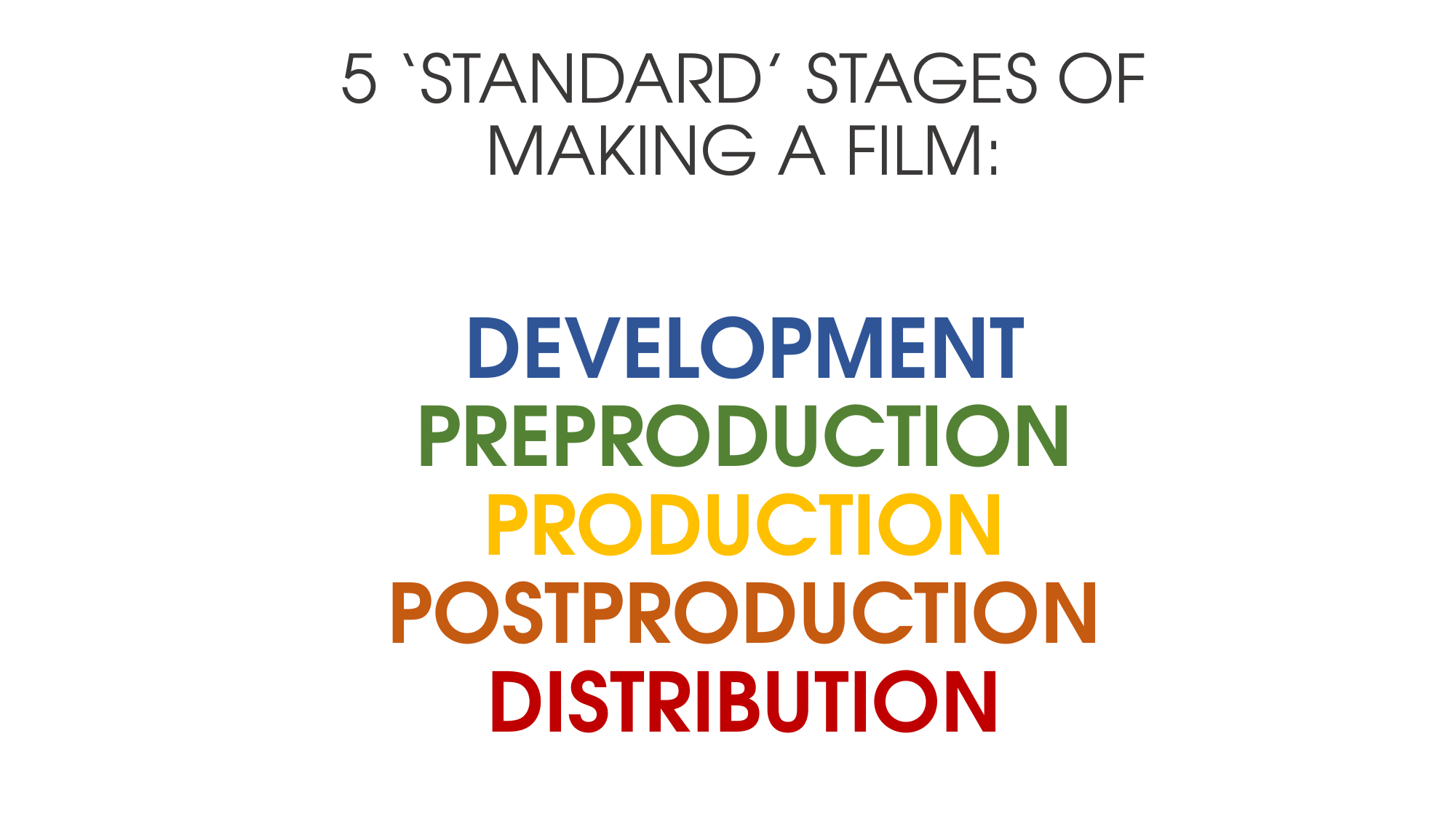

# 5 ‘STANDARD’ STAGES OF MAKING A FILM: DEVELOPMENT PREPRODUCTION PRODUCTION POSTPRODUCTION DISTRIBUTION